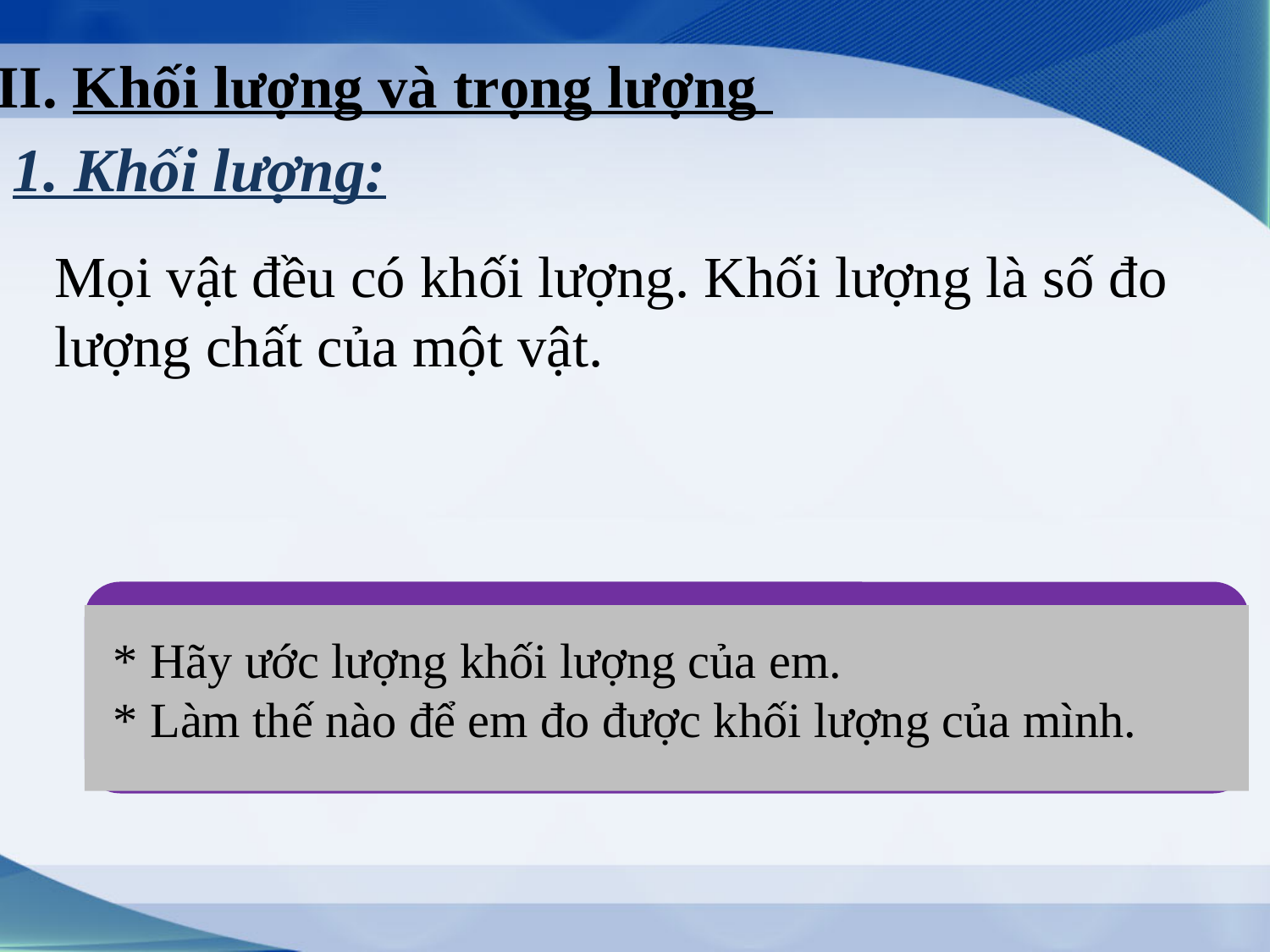

II. Khối lượng và trọng lượng
1. Khối lượng:
Mọi vật đều có khối lượng. Khối lượng là số đo lượng chất của một vật.

* Hãy ước lượng khối lượng của em.
* Làm thế nào để em đo được khối lượng của mình.